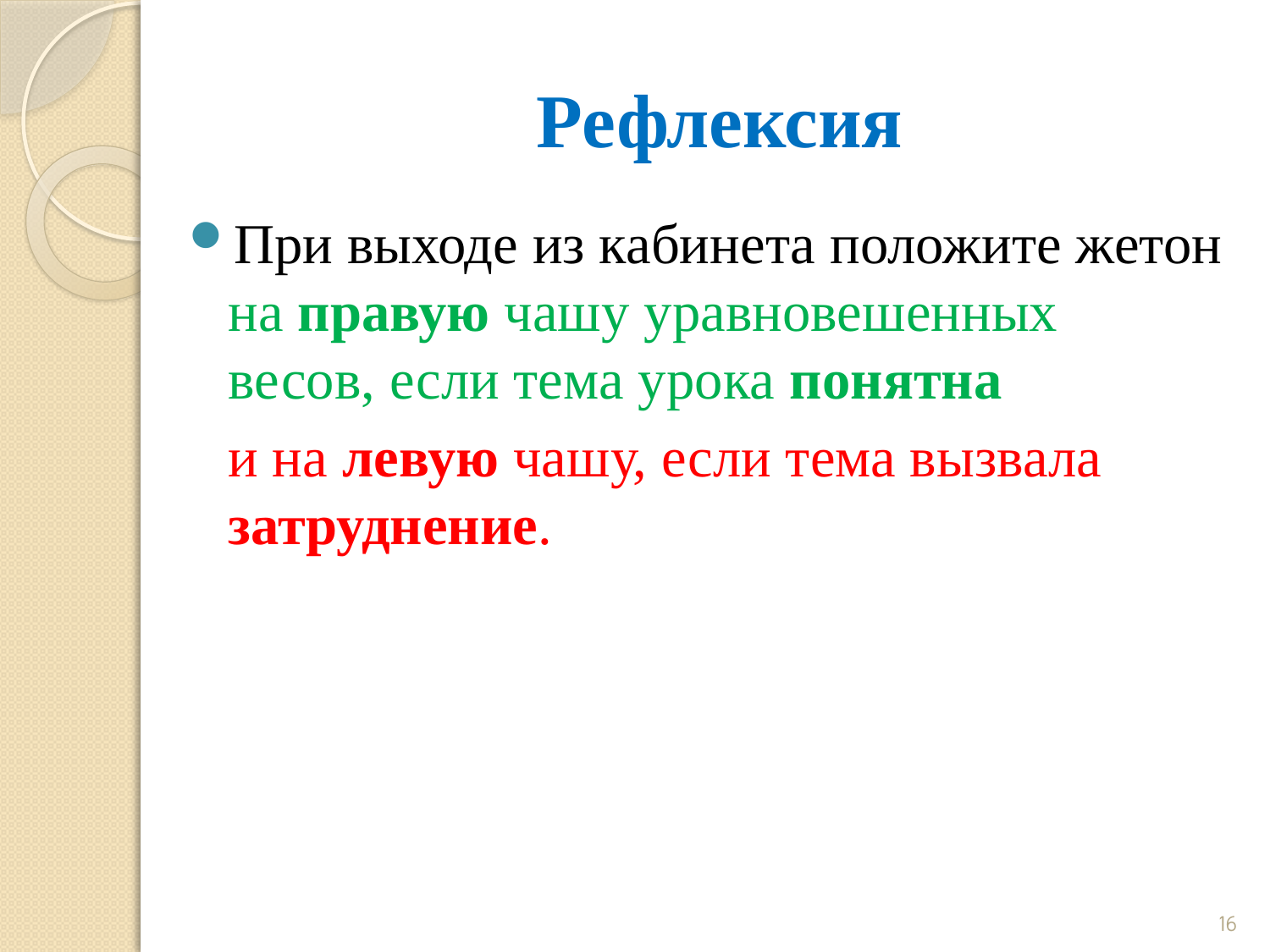

# Рефлексия
При выходе из кабинета положите жетон на правую чашу уравновешенных  весов, если тема урока понятна
	и на левую чашу, если тема вызвала затруднение.
16